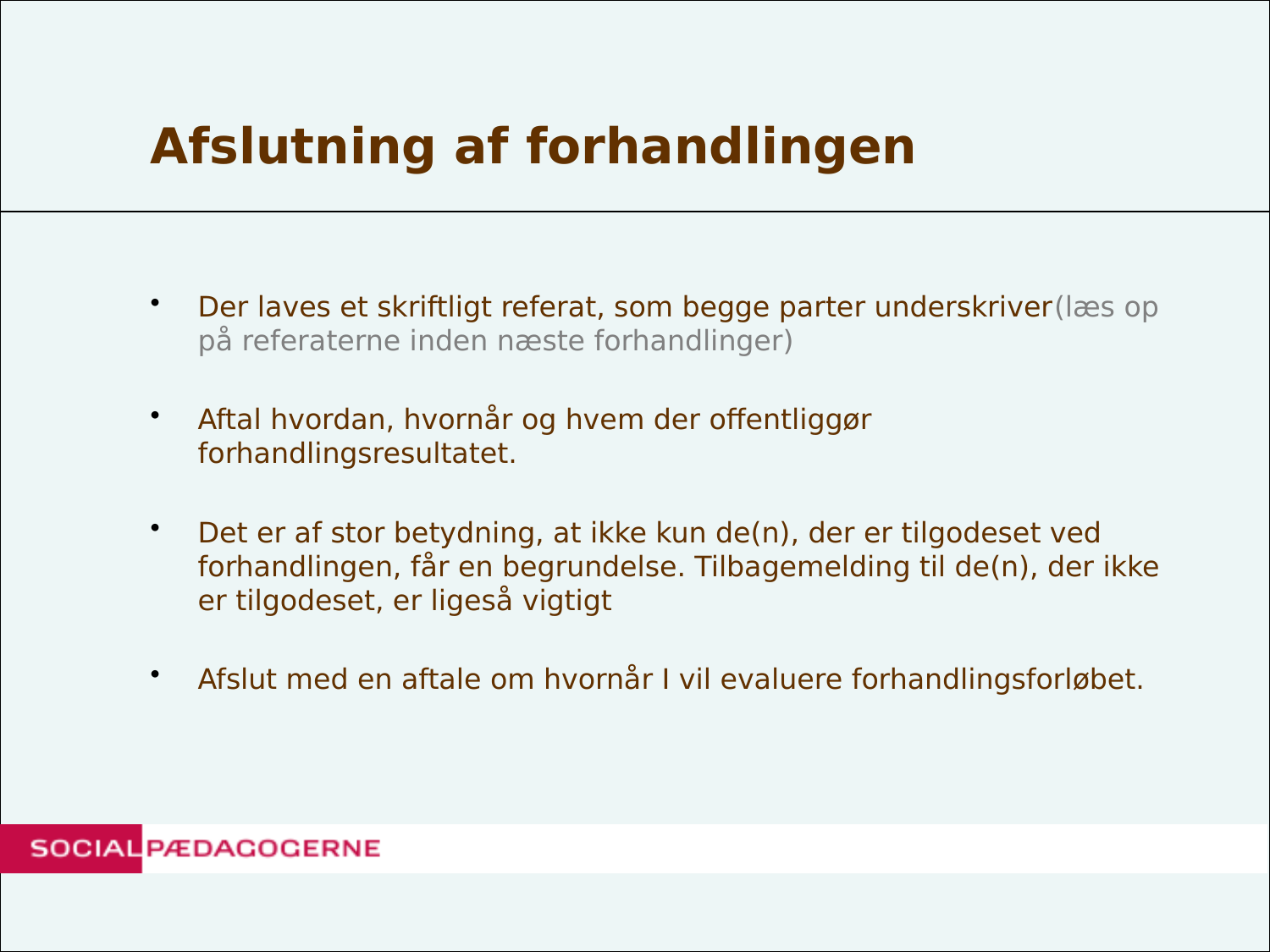

# Afslutning af forhandlingen

Der laves et skriftligt referat, som begge parter underskriver(læs op på referaterne inden næste forhandlinger)

Aftal hvordan, hvornår og hvem der offentliggør forhandlingsresultatet.

Det er af stor betydning, at ikke kun de(n), der er tilgodeset ved forhandlingen, får en begrundelse. Tilbagemelding til de(n), der ikke er tilgodeset, er ligeså vigtigt

Afslut med en aftale om hvornår I vil evaluere forhandlingsforløbet.